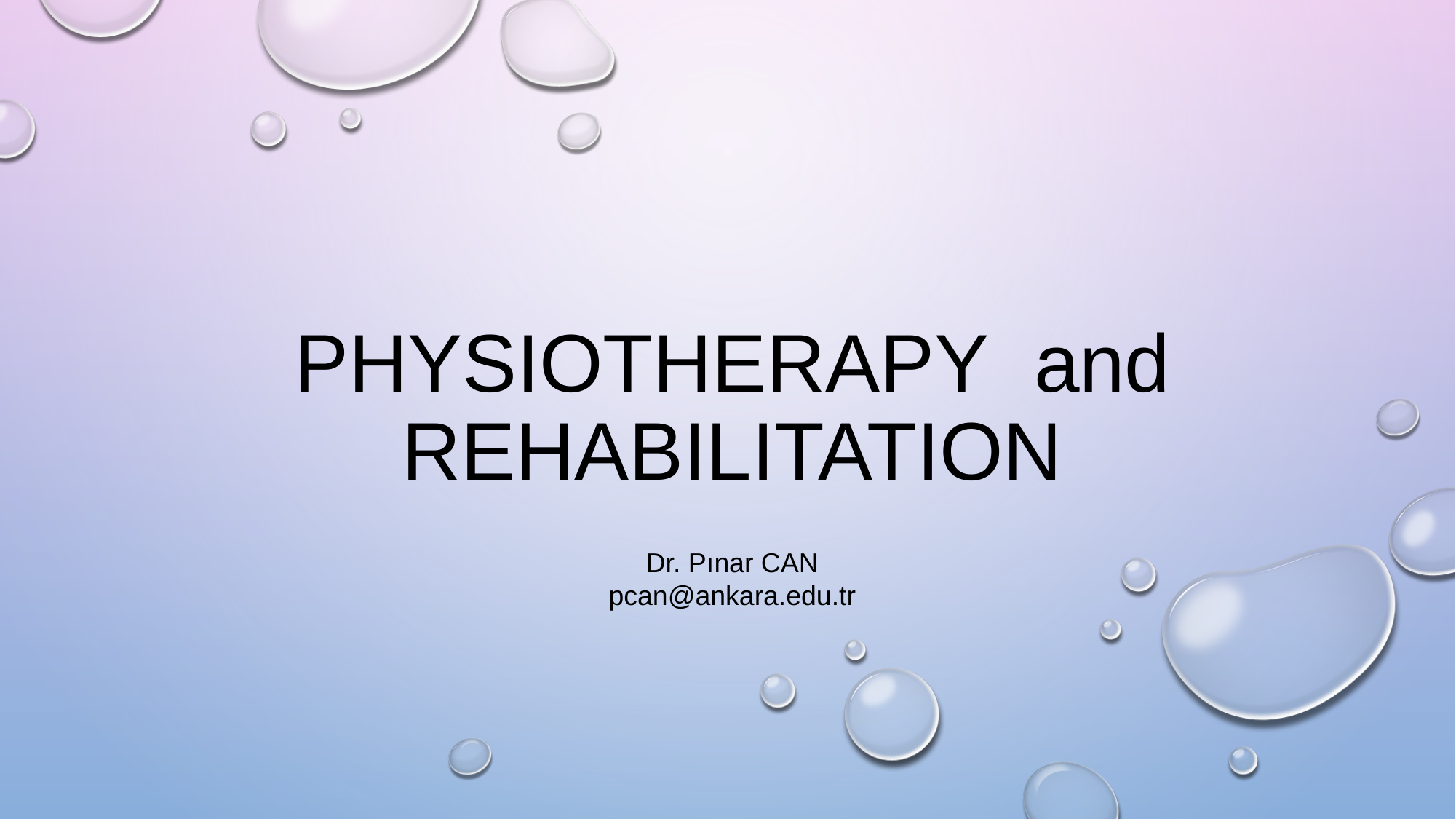

# PHYSIOTHERAPY  and rehabılıtatıon
Dr. Pınar CAN
pcan@ankara.edu.tr